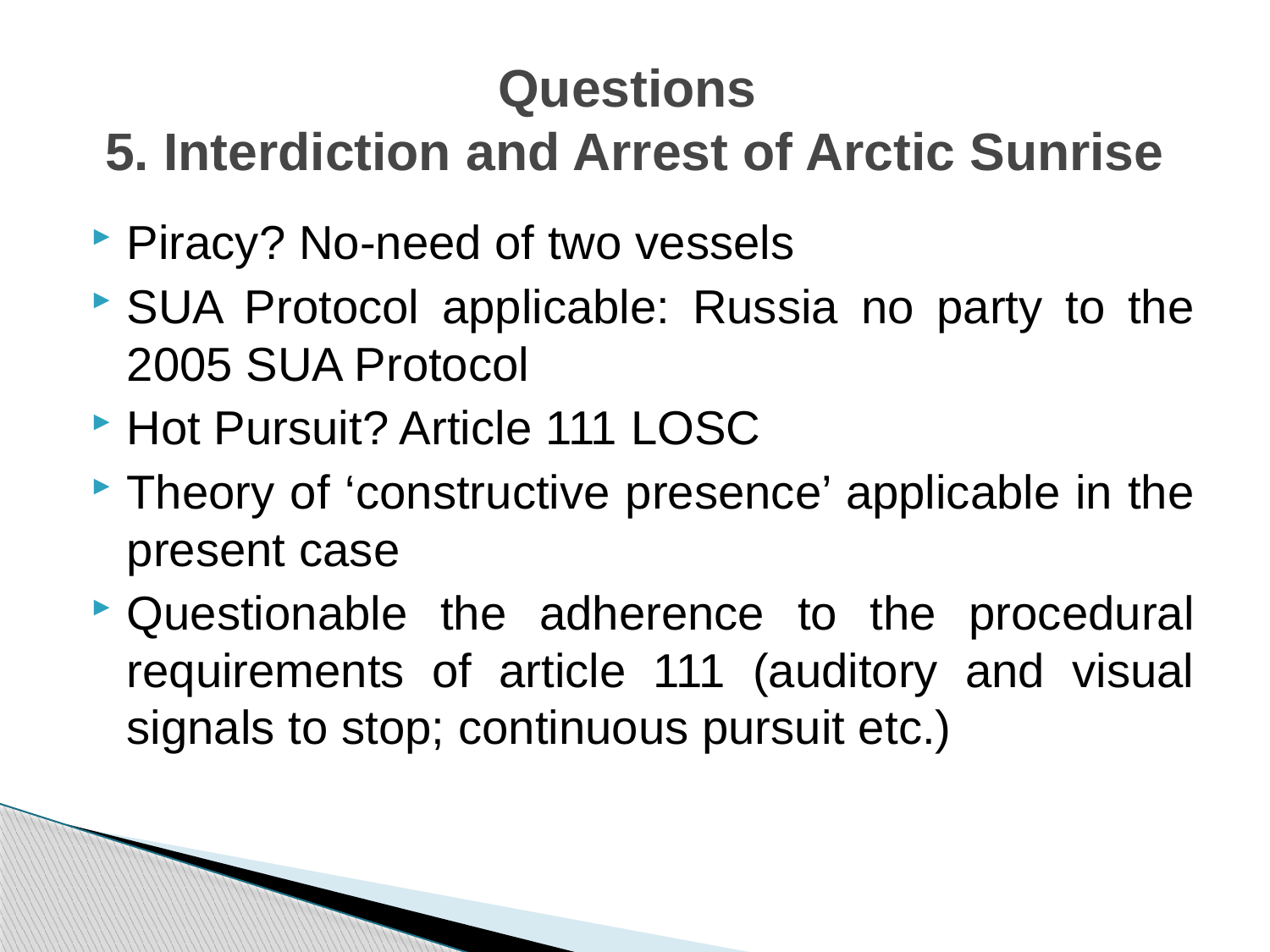

# Questions 5. Interdiction and Arrest of Arctic Sunrise
Piracy? No-need of two vessels
SUA Protocol applicable: Russia no party to the 2005 SUA Protocol
Hot Pursuit? Article 111 LOSC
Theory of ‘constructive presence’ applicable in the present case
Questionable the adherence to the procedural requirements of article 111 (auditory and visual signals to stop; continuous pursuit etc.)